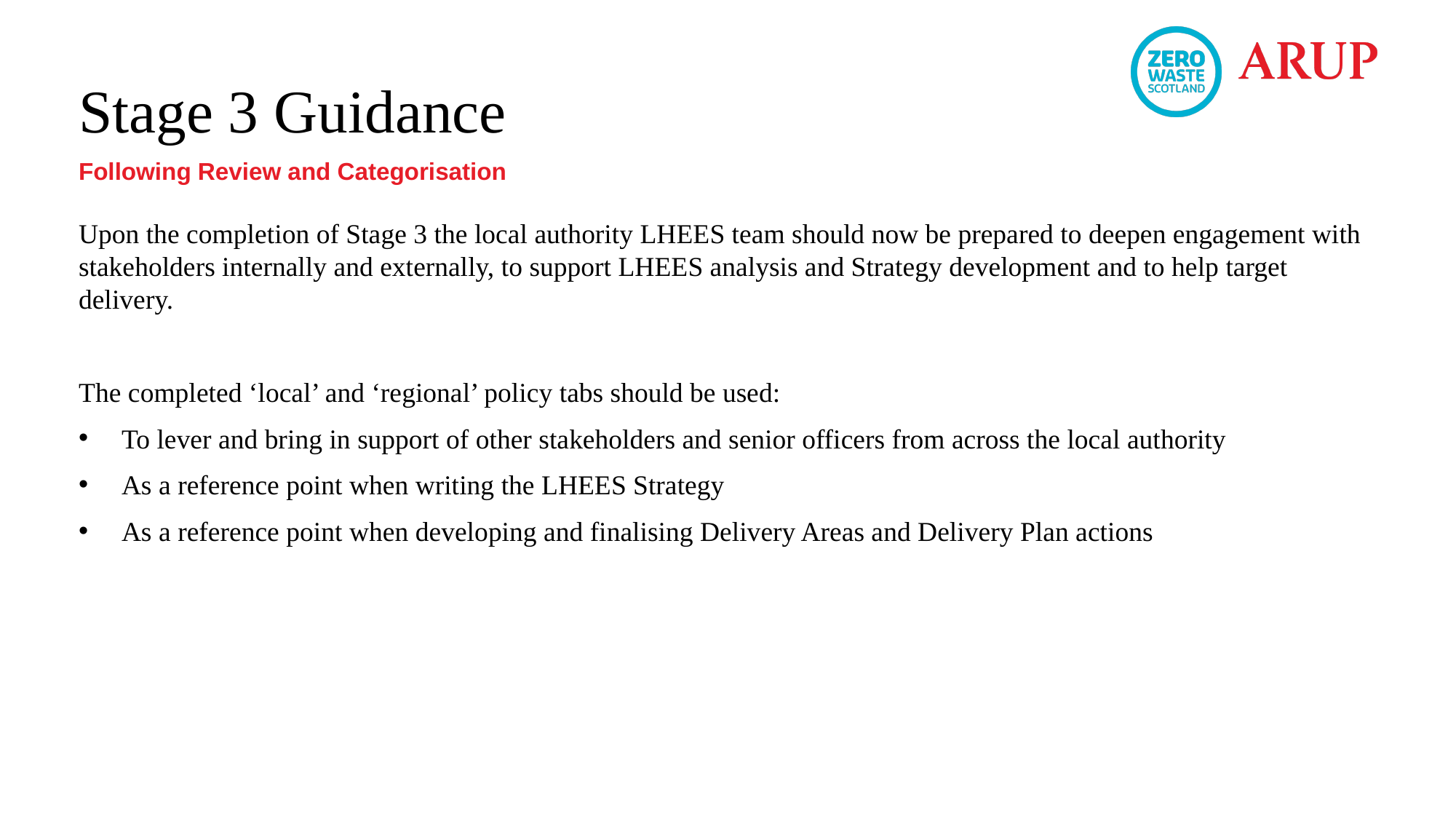

# Stage 3 Guidance
Following Review and Categorisation
Upon the completion of Stage 3 the local authority LHEES team should now be prepared to deepen engagement with stakeholders internally and externally, to support LHEES analysis and Strategy development and to help target delivery.

The completed ‘local’ and ‘regional’ policy tabs should be used:
To lever and bring in support of other stakeholders and senior officers from across the local authority
As a reference point when writing the LHEES Strategy
As a reference point when developing and finalising Delivery Areas and Delivery Plan actions